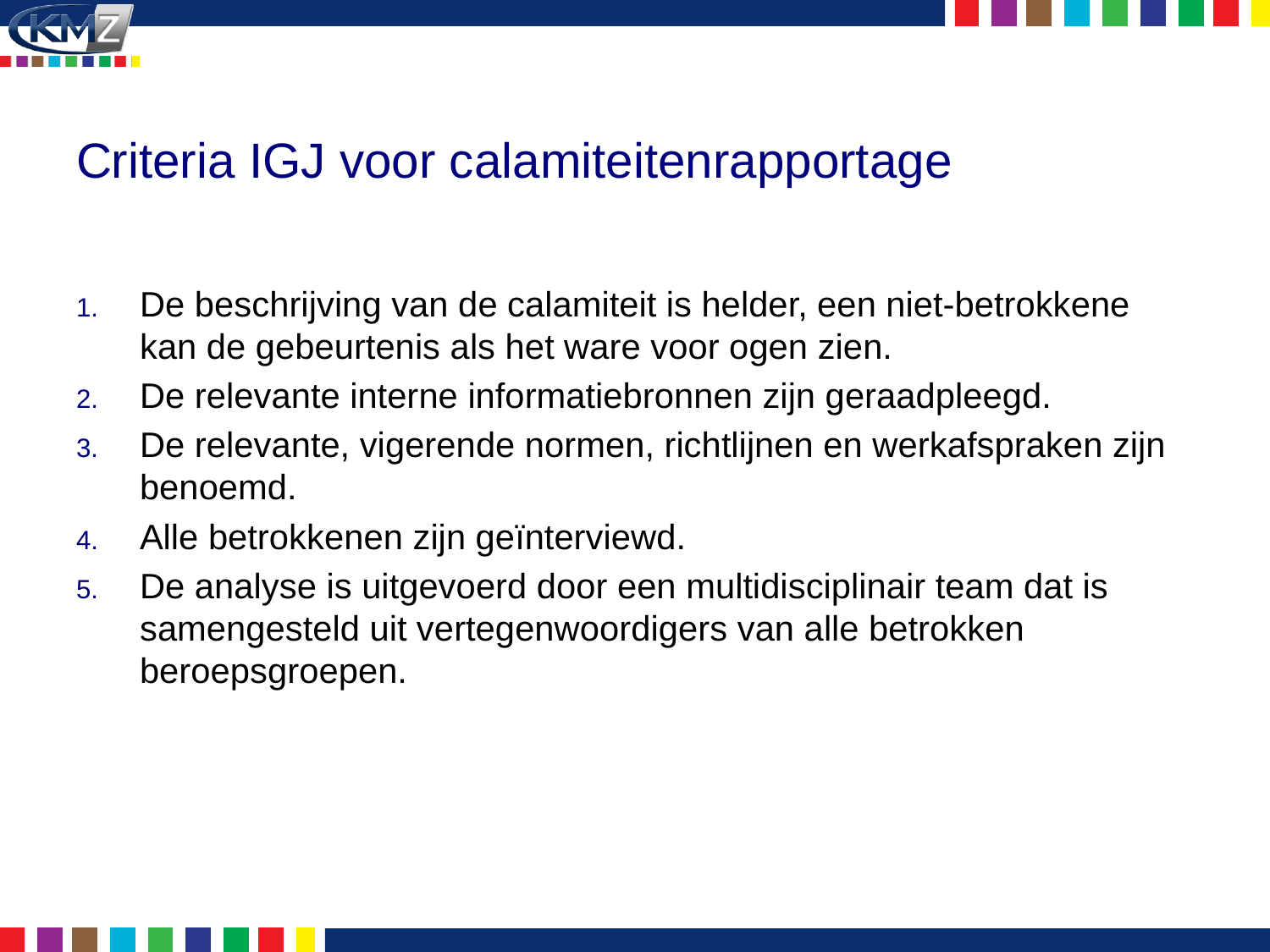

# Criteria IGJ voor calamiteitenrapportage
De beschrijving van de calamiteit is helder, een niet-betrokkene kan de gebeurtenis als het ware voor ogen zien.
De relevante interne informatiebronnen zijn geraadpleegd.
De relevante, vigerende normen, richtlijnen en werkafspraken zijn benoemd.
Alle betrokkenen zijn geïnterviewd.
De analyse is uitgevoerd door een multidisciplinair team dat is samengesteld uit vertegenwoordigers van alle betrokken beroepsgroepen.